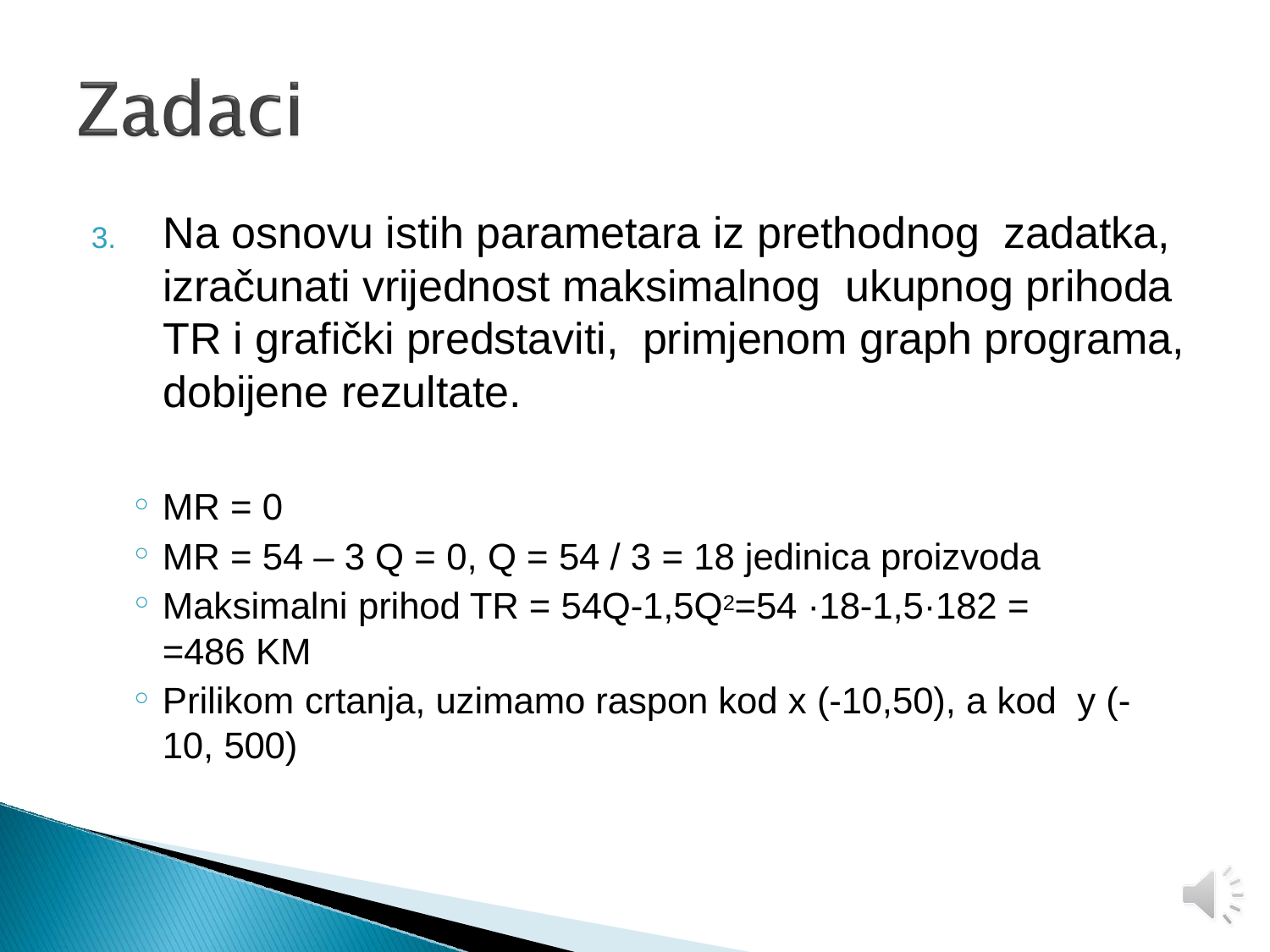

# 3.	Na osnovu istih parametara iz prethodnog  zadatka, izračunati vrijednost maksimalnog  ukupnog prihoda TR i grafički predstaviti,  primjenom graph programa, dobijene rezultate.
MR = 0
MR = 54 – 3 Q = 0, Q = 54 / 3 = 18 jedinica proizvoda
Maksimalni prihod TR = 54Q-1,5Q2=54 ·18-1,5·182 =
=486 KM
Prilikom crtanja, uzimamo raspon kod x (-10,50), a kod  y (-10, 500)